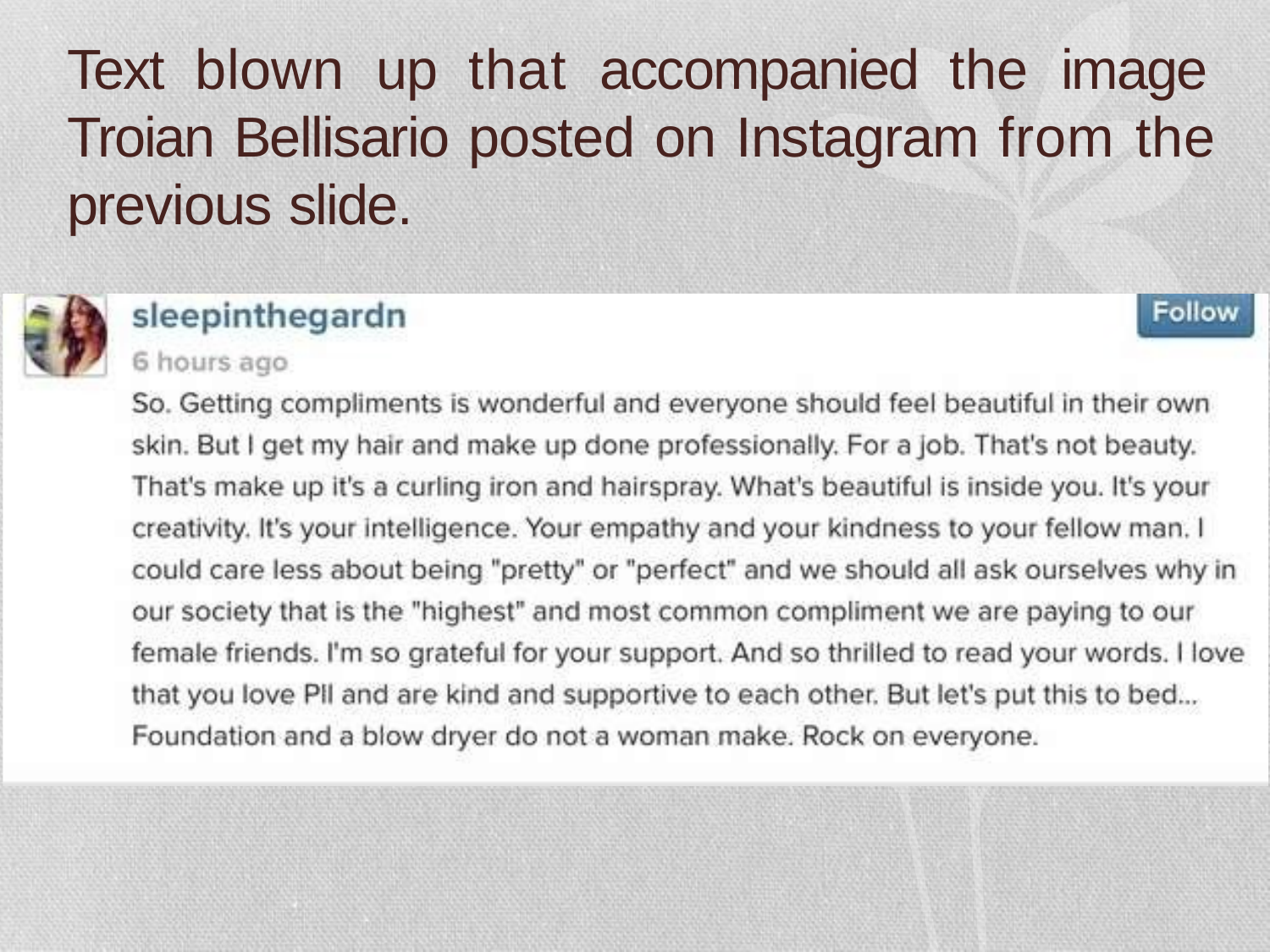

# Text blown up that accompanied the image  Troian Bellisario posted on Instagram from the  previous slide.